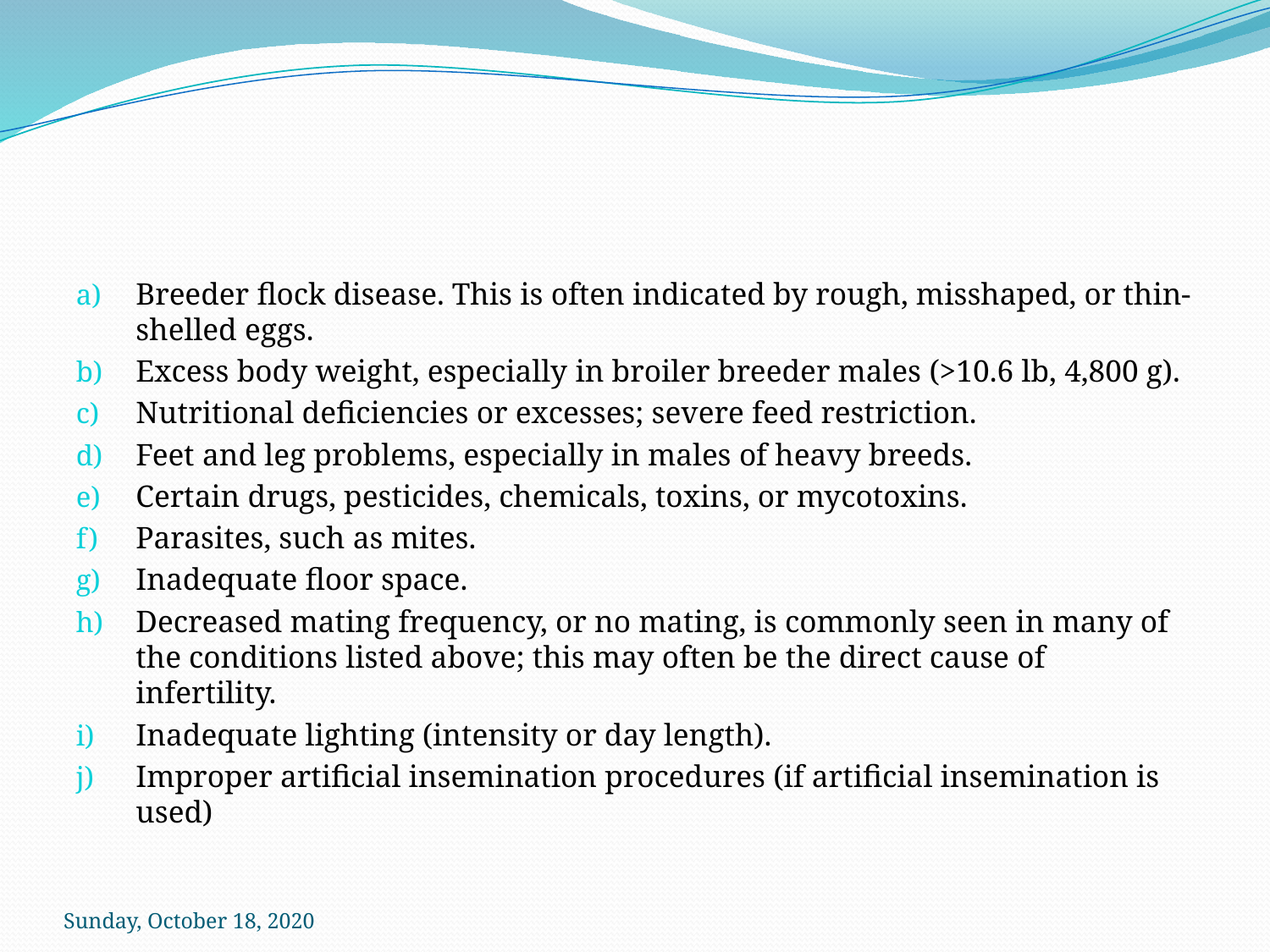

#
Breeder flock disease. This is often indicated by rough, misshaped, or thin-shelled eggs.
Excess body weight, especially in broiler breeder males (>10.6 lb, 4,800 g).
Nutritional deficiencies or excesses; severe feed restriction.
Feet and leg problems, especially in males of heavy breeds.
Certain drugs, pesticides, chemicals, toxins, or mycotoxins.
Parasites, such as mites.
Inadequate floor space.
Decreased mating frequency, or no mating, is commonly seen in many of the conditions listed above; this may often be the direct cause of infertility.
Inadequate lighting (intensity or day length).
Improper artificial insemination procedures (if artificial insemination is used)

Sunday, October 18, 2020